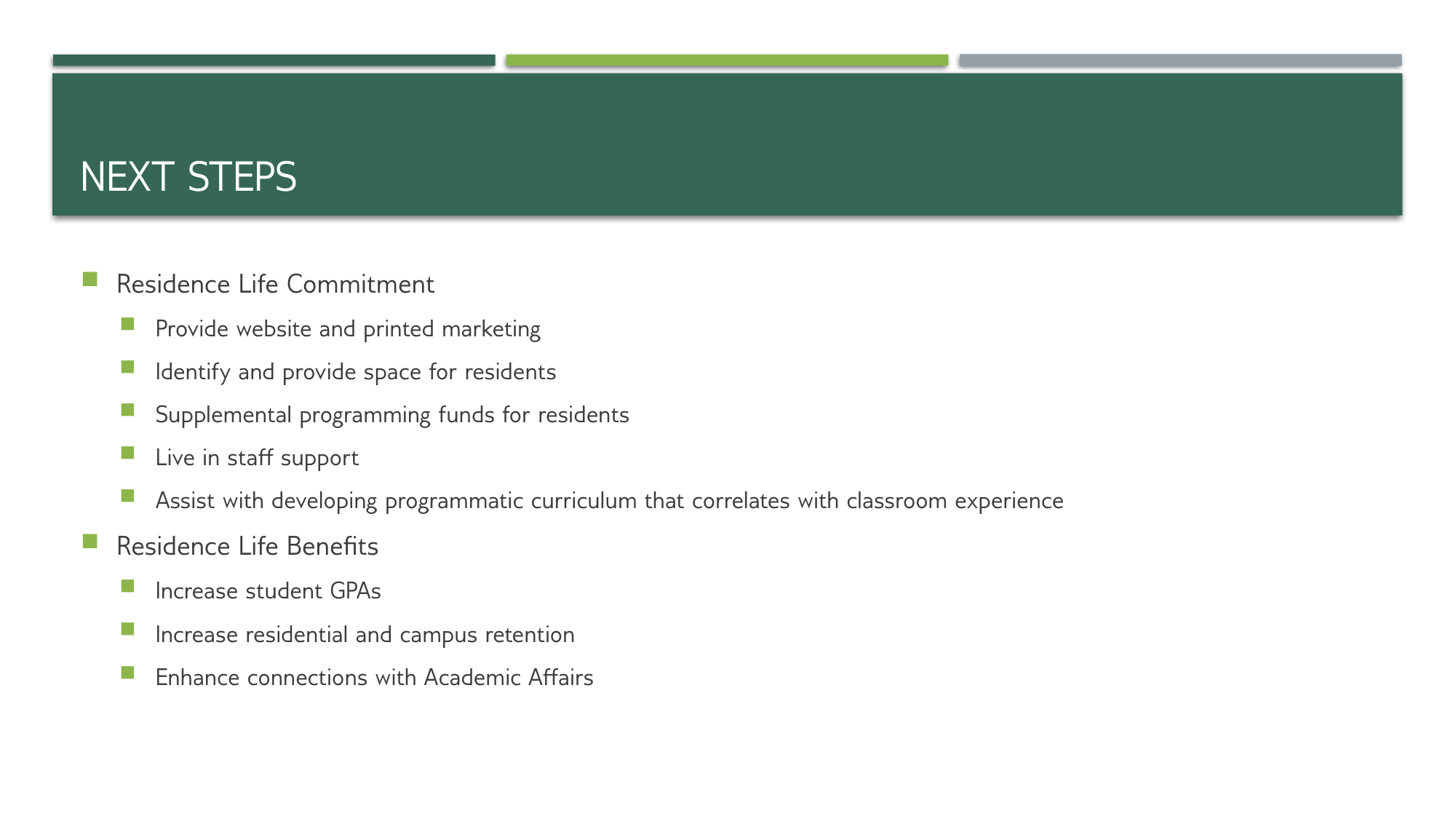

# Next steps
Residence Life Commitment
Provide website and printed marketing
Identify and provide space for residents
Supplemental programming funds for residents
Live in staff support
Assist with developing programmatic curriculum that correlates with classroom experience
Residence Life Benefits
Increase student GPAs
Increase residential and campus retention
Enhance connections with Academic Affairs